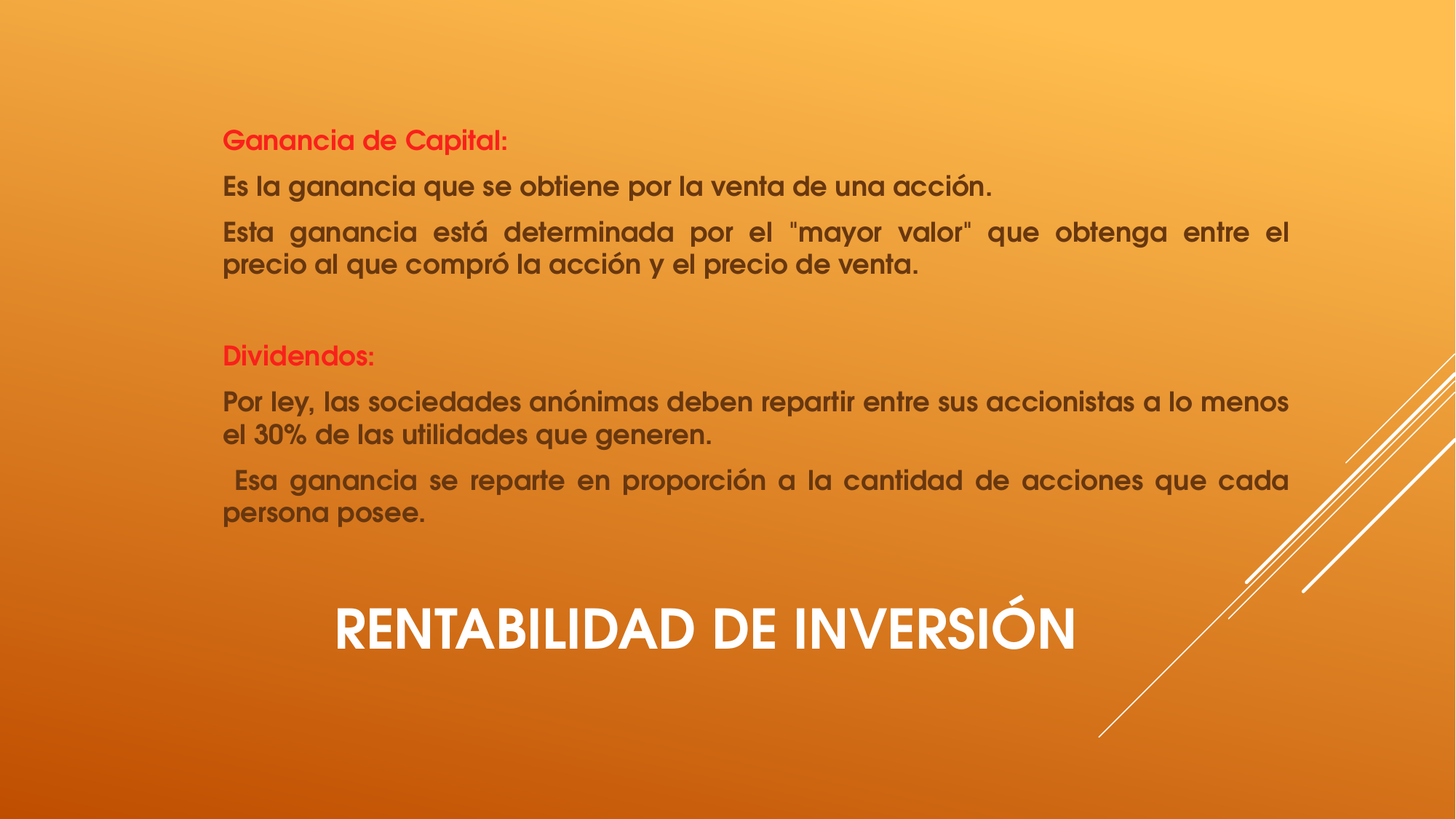

Ganancia de Capital:
Es la ganancia que se obtiene por la venta de una acción.
Esta ganancia está determinada por el "mayor valor" que obtenga entre el precio al que compró la acción y el precio de venta.

Dividendos:
Por ley, las sociedades anónimas deben repartir entre sus accionistas a lo menos el 30% de las utilidades que generen.
 Esa ganancia se reparte en proporción a la cantidad de acciones que cada persona posee.

# rentabilidad de inversión